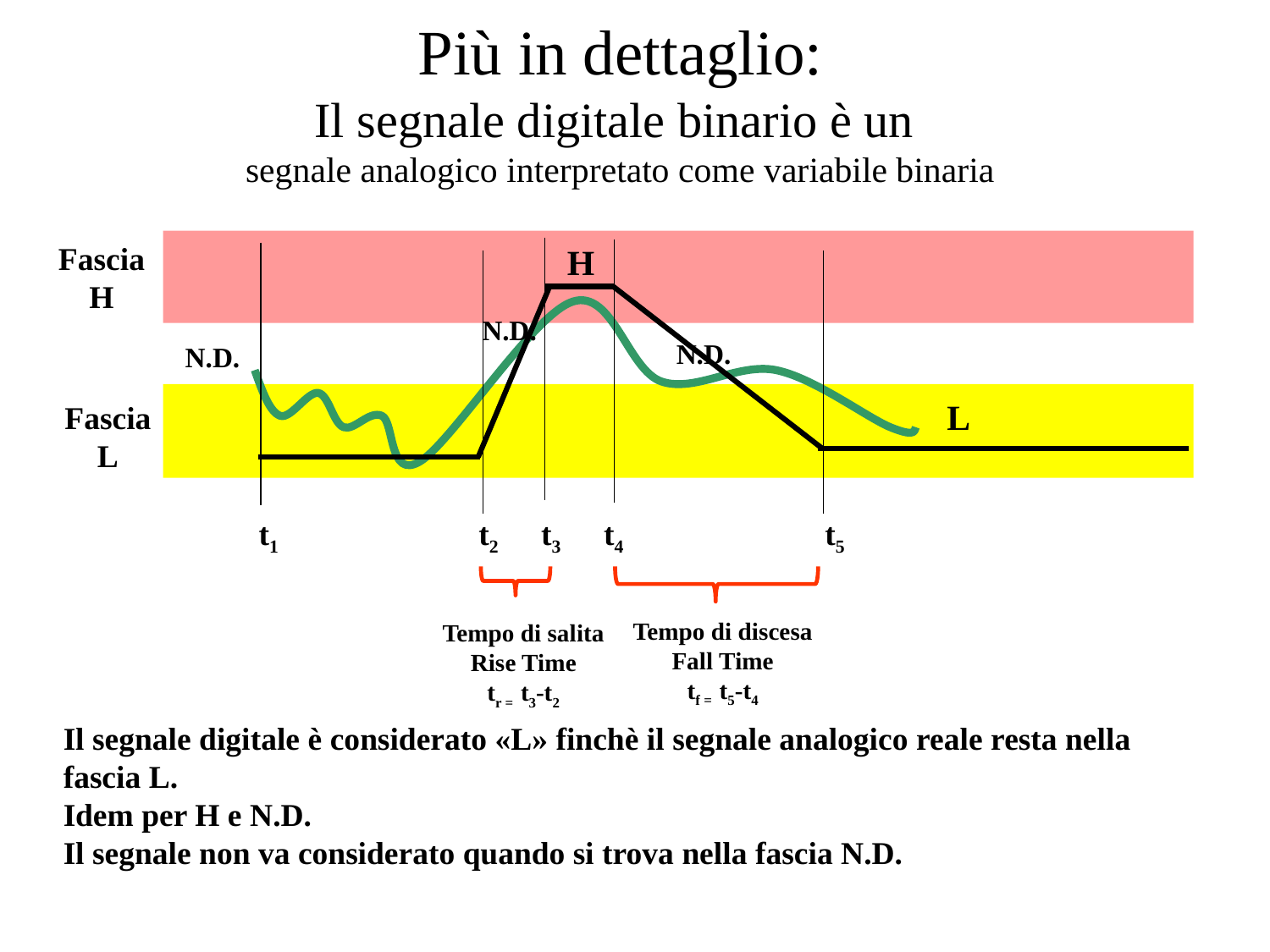

# Più in dettaglio: Il segnale digitale binario è un segnale analogico interpretato come variabile binaria

Fascia H
H
N.D.
N.D.
N.D.
L
Fascia L
t1
t2
t3
t4
t5

Tempo di salita
Rise Time
tr =  t3-t2

Tempo di discesa
Fall Time
tf =  t5-t4
Il segnale digitale è considerato «L» finchè il segnale analogico reale resta nella fascia L.
Idem per H e N.D.
Il segnale non va considerato quando si trova nella fascia N.D.